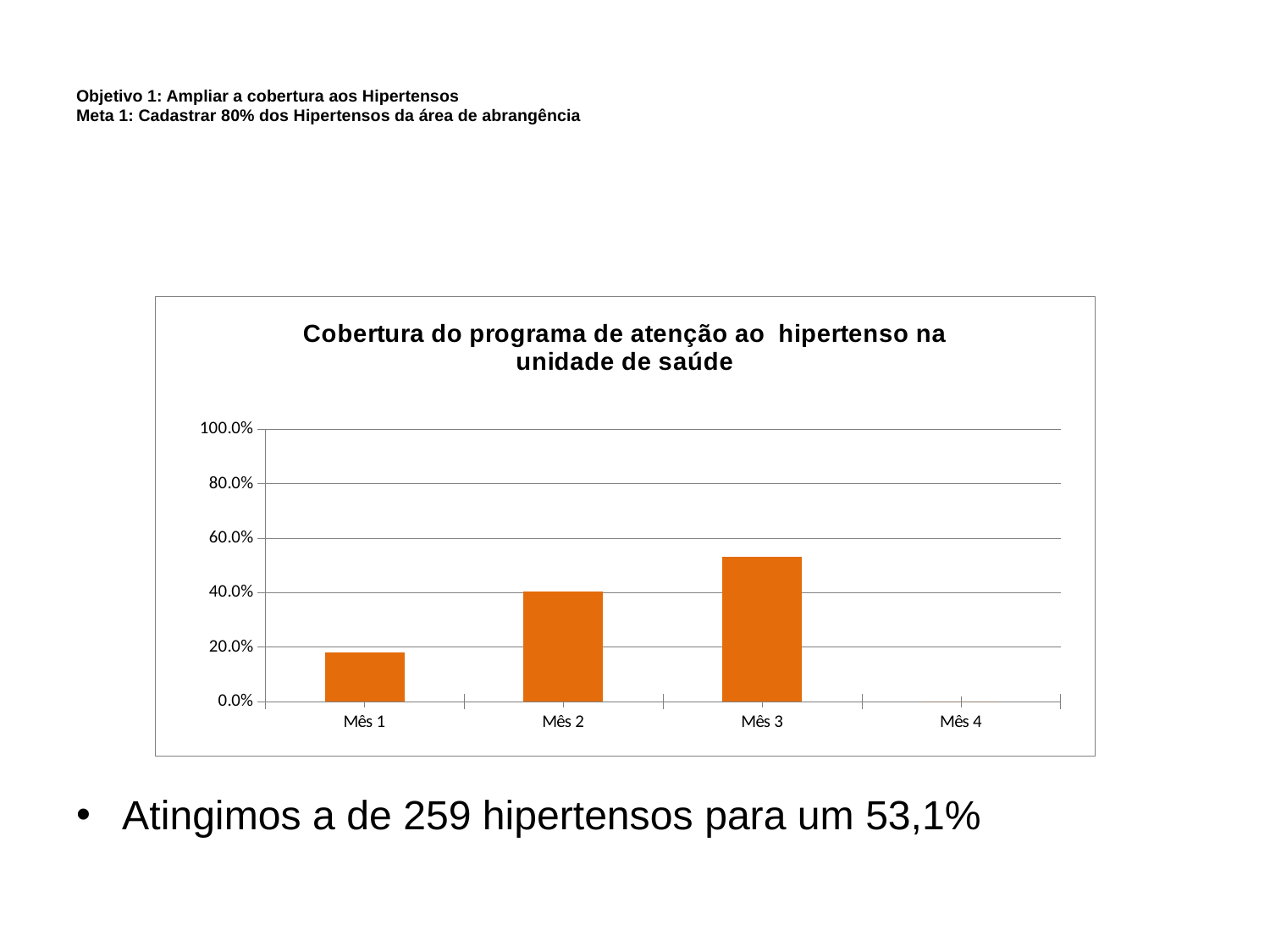

# Objetivo 1: Ampliar a cobertura aos Hipertensos Meta 1: Cadastrar 80% dos Hipertensos da área de abrangência

Atingimos a de 259 hipertensos para um 53,1%

[unsupported chart]